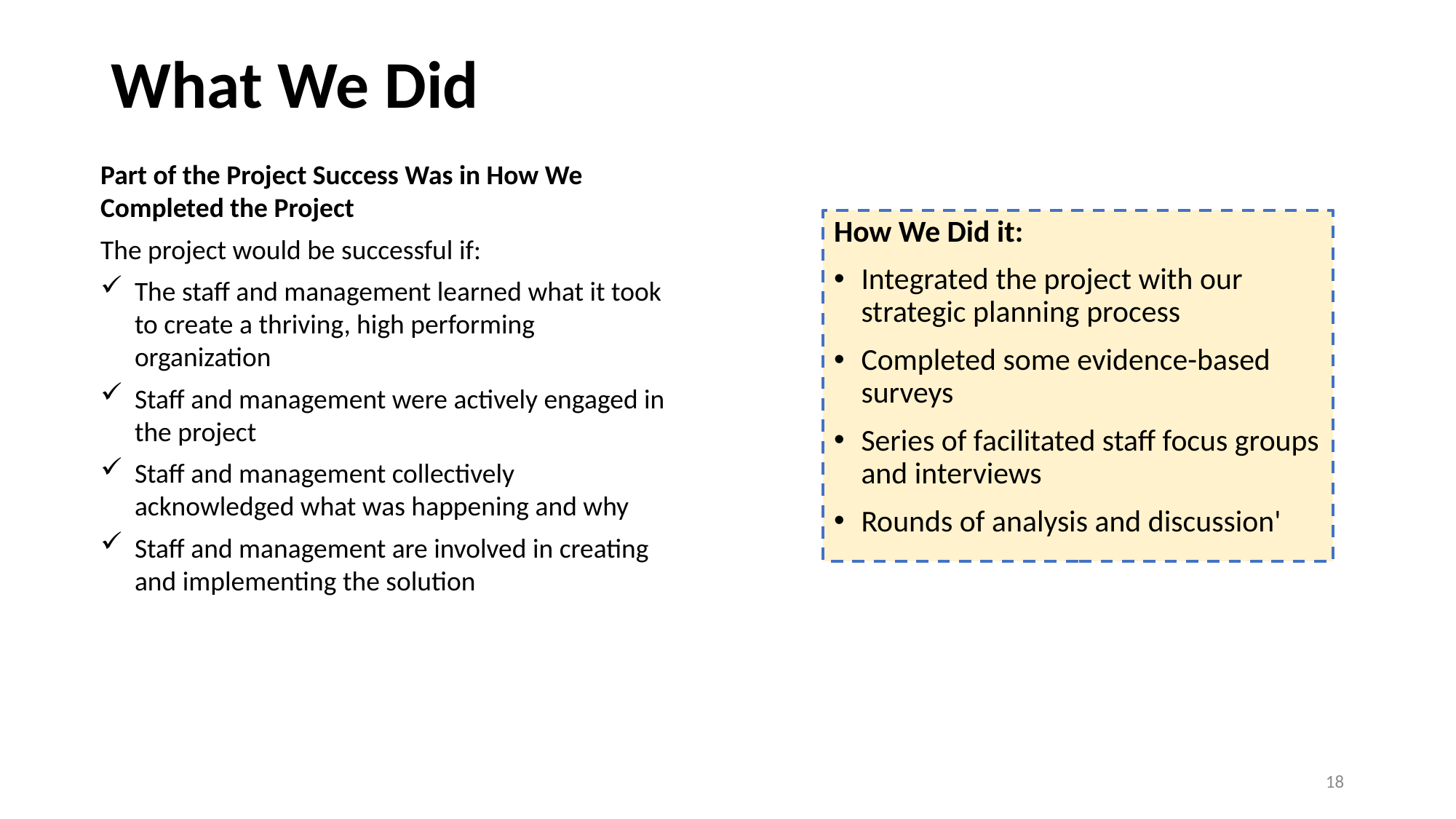

# What We Did
Part of the Project Success Was in How We Completed the Project
The project would be successful if:
The staff and management learned what it took to create a thriving, high performing organization
Staff and management were actively engaged in the project
Staff and management collectively acknowledged what was happening and why
Staff and management are involved in creating and implementing the solution

How We Did it:
Integrated the project with our strategic planning process
Completed some evidence-based surveys
Series of facilitated staff focus groups and interviews
Rounds of analysis and discussion'
18